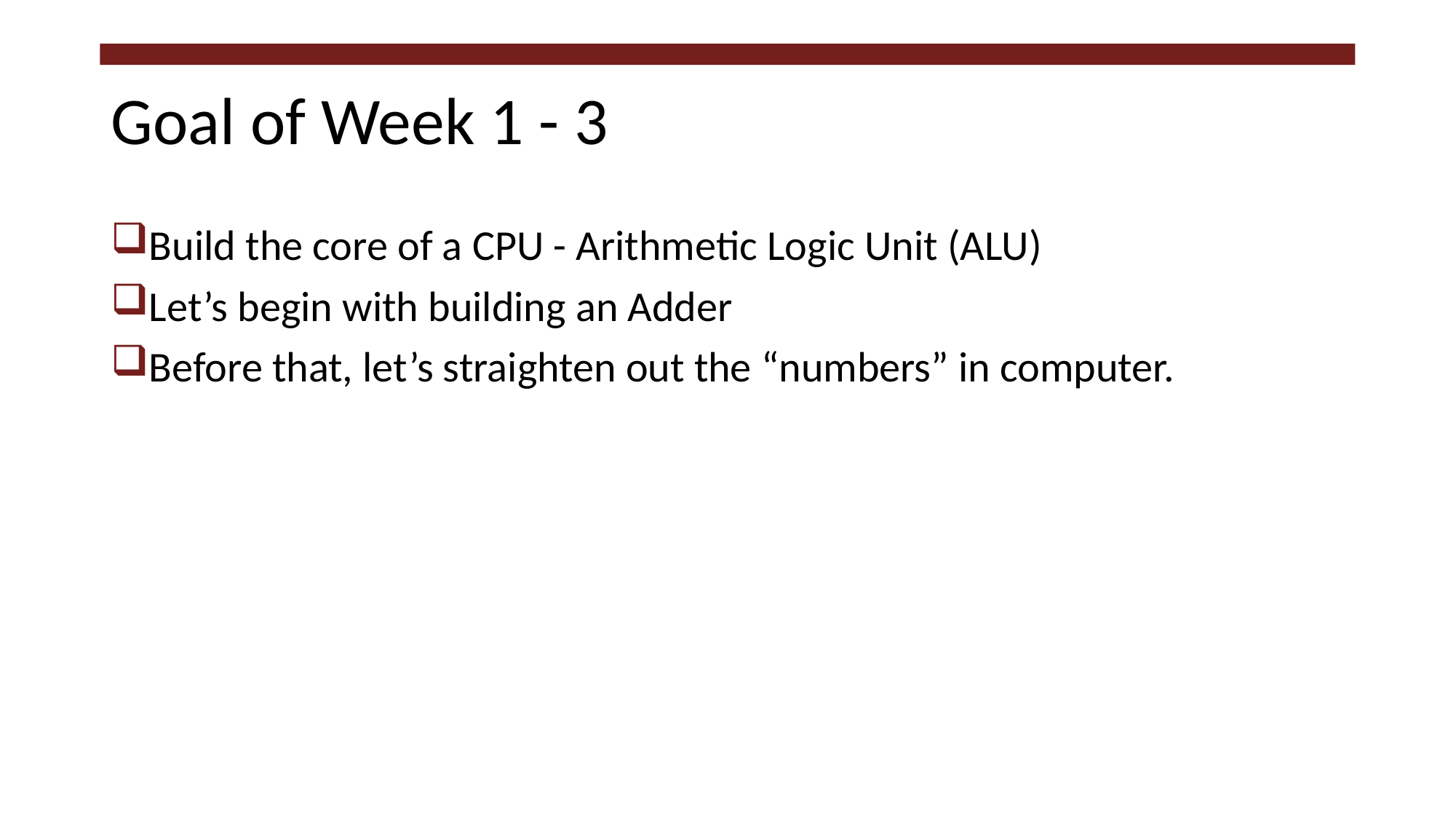

# Goal of Week 1 - 3
Build the core of a CPU - Arithmetic Logic Unit (ALU)
Let’s begin with building an Adder
Before that, let’s straighten out the “numbers” in computer.